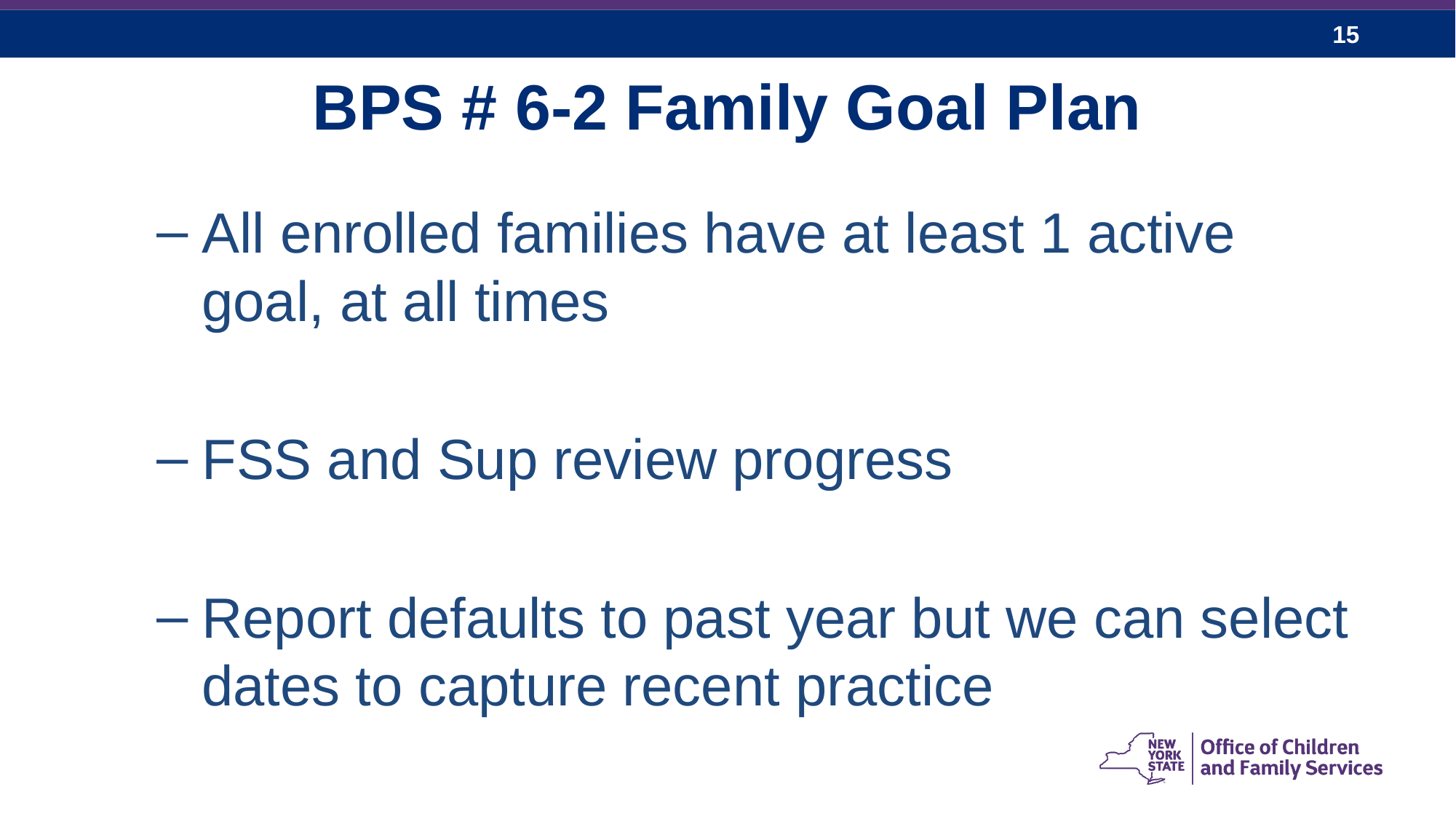

# BPS # 6-2 Family Goal Plan
All enrolled families have at least 1 active goal, at all times

FSS and Sup review progress

Report defaults to past year but we can select dates to capture recent practice